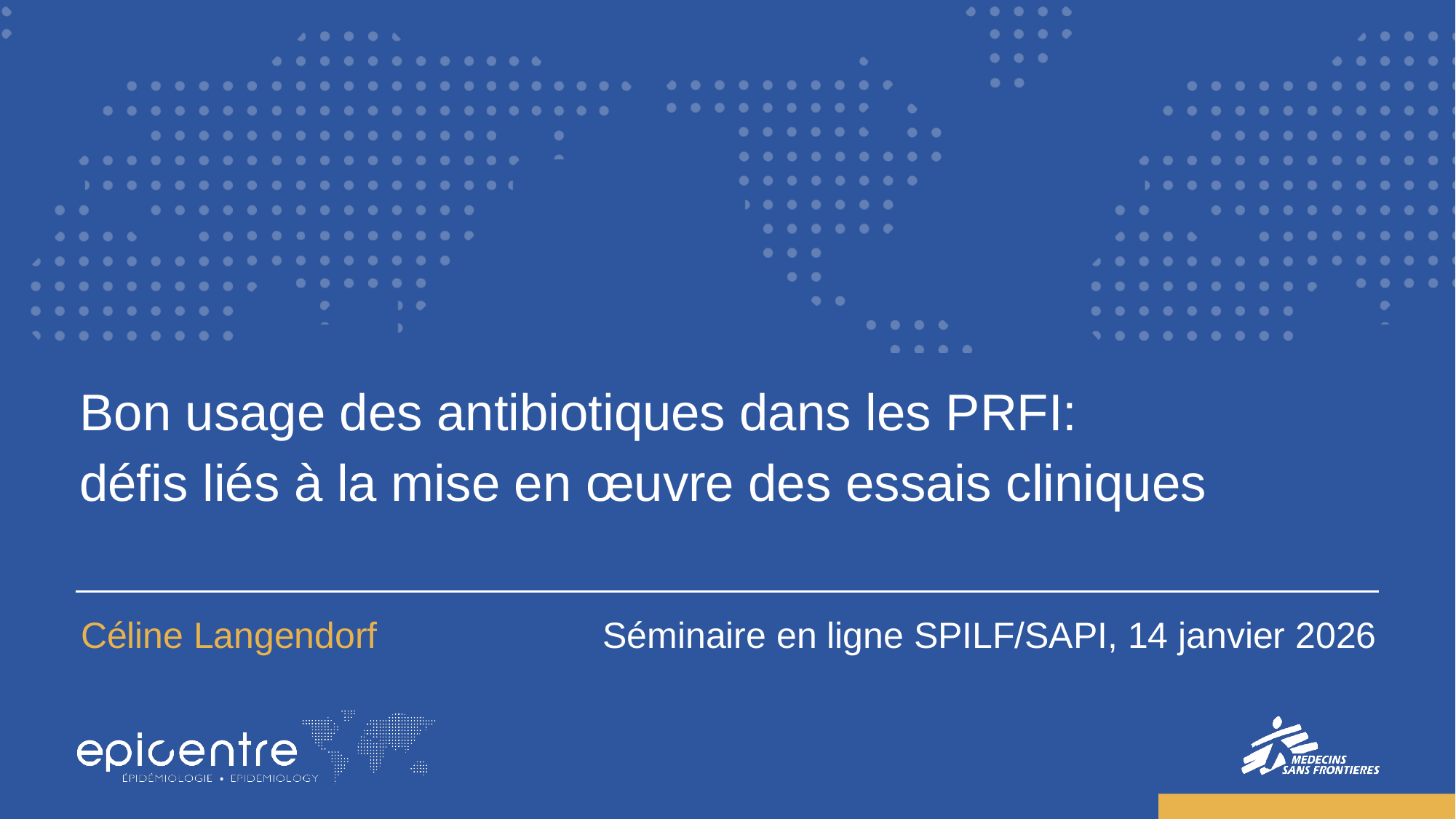

Bon usage des antibiotiques dans les PRFI:
défis liés à la mise en œuvre des essais cliniques
Céline Langendorf
Séminaire en ligne SPILF/SAPI, 14 janvier 2026